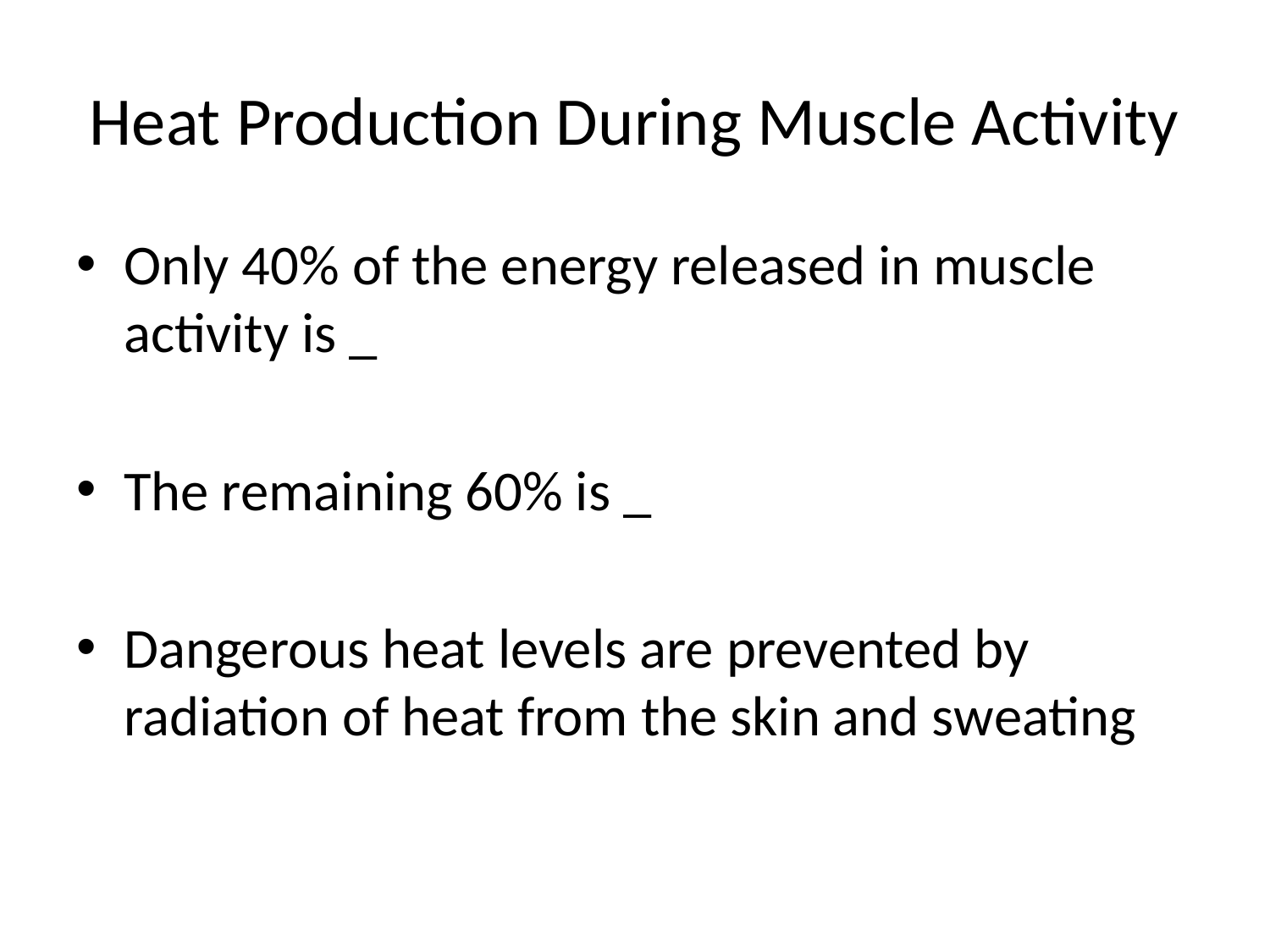

# Heat Production During Muscle Activity
Only 40% of the energy released in muscle activity is _

The remaining 60% is _

Dangerous heat levels are prevented by radiation of heat from the skin and sweating